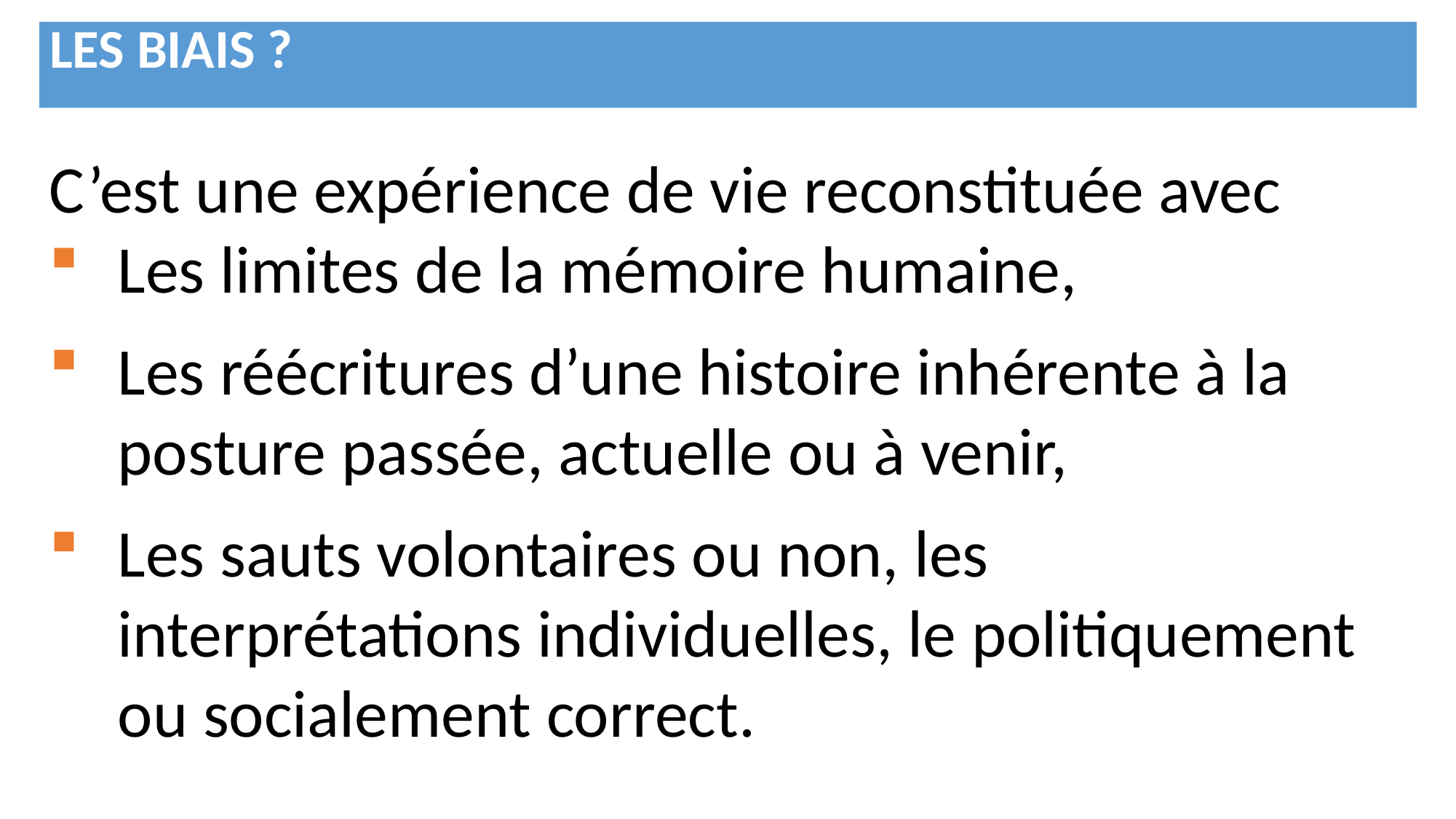

| LES BIAIS ? |
| --- |
C’est une expérience de vie reconstituée avec
Les limites de la mémoire humaine,

Les réécritures d’une histoire inhérente à la posture passée, actuelle ou à venir,

Les sauts volontaires ou non, les interprétations individuelles, le politiquement ou socialement correct.